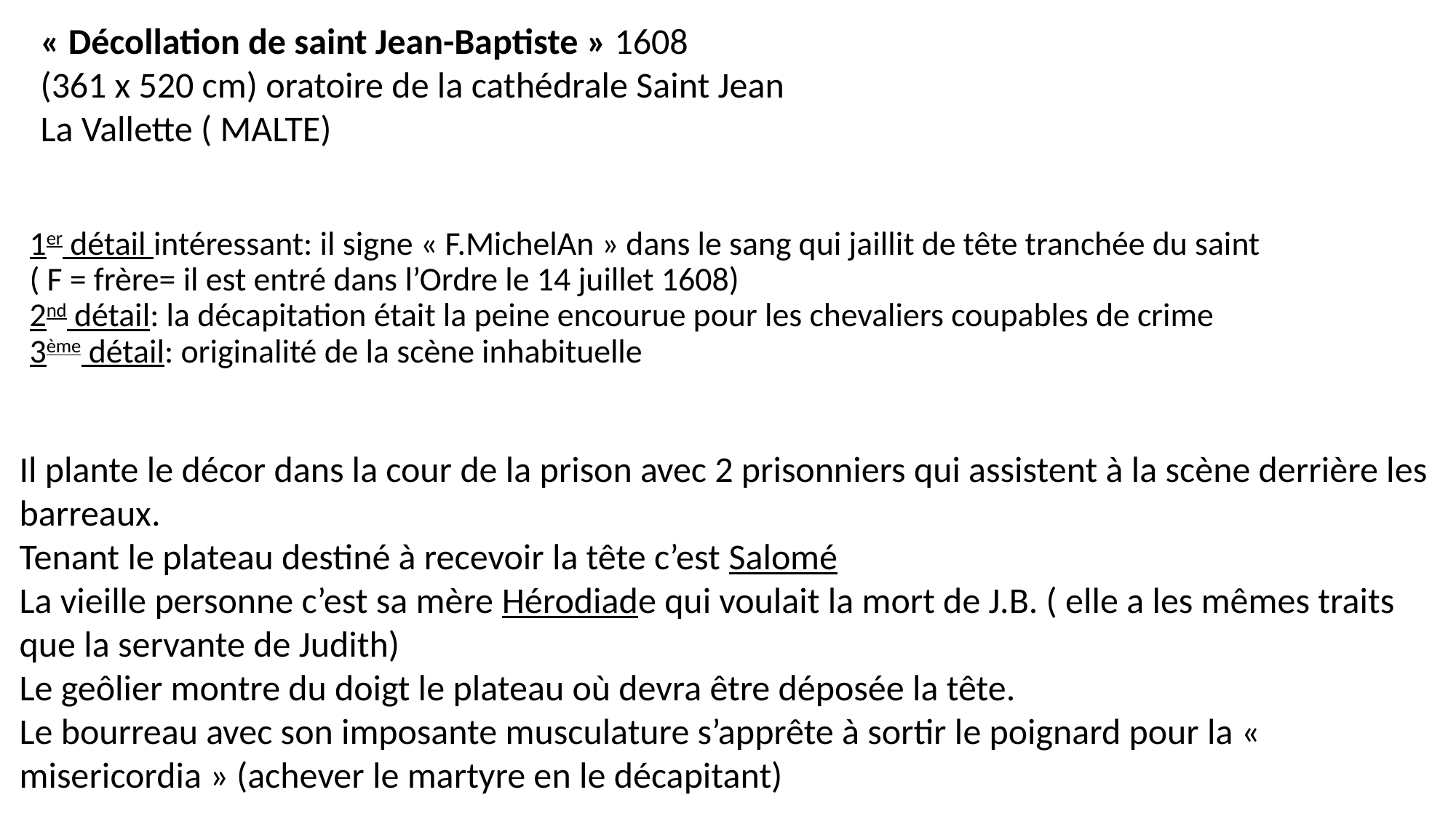

« Décollation de saint Jean-Baptiste » 1608
(361 x 520 cm) oratoire de la cathédrale Saint Jean
La Vallette ( MALTE)
# 1er détail intéressant: il signe « F.MichelAn » dans le sang qui jaillit de tête tranchée du saint ( F = frère= il est entré dans l’Ordre le 14 juillet 1608) 2nd détail: la décapitation était la peine encourue pour les chevaliers coupables de crime 3ème détail: originalité de la scène inhabituelle
Il plante le décor dans la cour de la prison avec 2 prisonniers qui assistent à la scène derrière les barreaux.
Tenant le plateau destiné à recevoir la tête c’est Salomé
La vieille personne c’est sa mère Hérodiade qui voulait la mort de J.B. ( elle a les mêmes traits que la servante de Judith)
Le geôlier montre du doigt le plateau où devra être déposée la tête.
Le bourreau avec son imposante musculature s’apprête à sortir le poignard pour la «  misericordia » (achever le martyre en le décapitant)